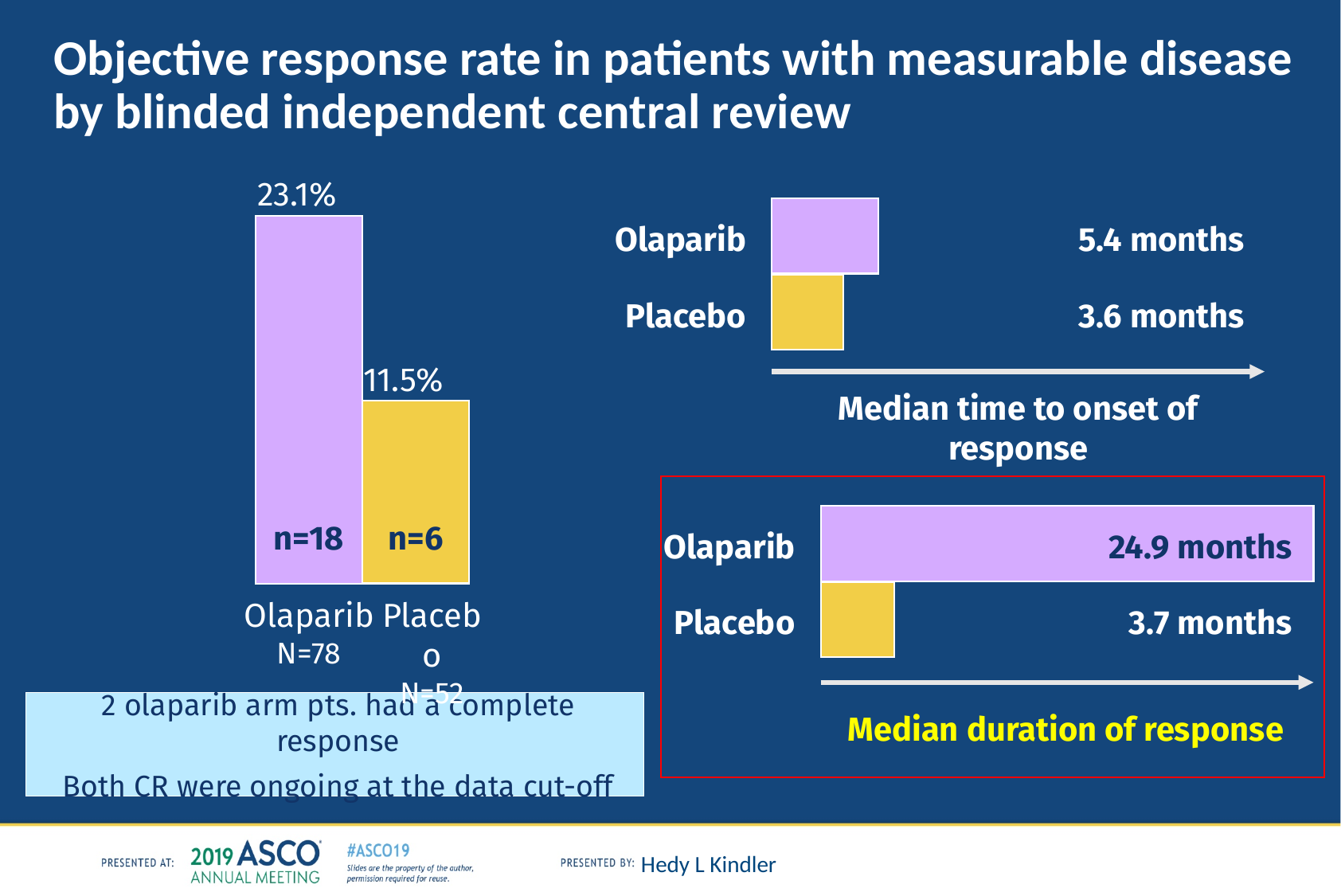

# Objective response rate in patients with measurable disease by blinded independent central review
23.1%

Olaparib
5.4 months

Placebo
3.6 months
11.5%
Median time to onset of response

n=18
n=6
Olaparib
24.9 months

Olaparib
N=78
Placebo
N=52
Placebo
3.7 months
2 olaparib arm pts. had a complete response
Both CR were ongoing at the data cut-off
Median duration of response
Hedy L Kindler